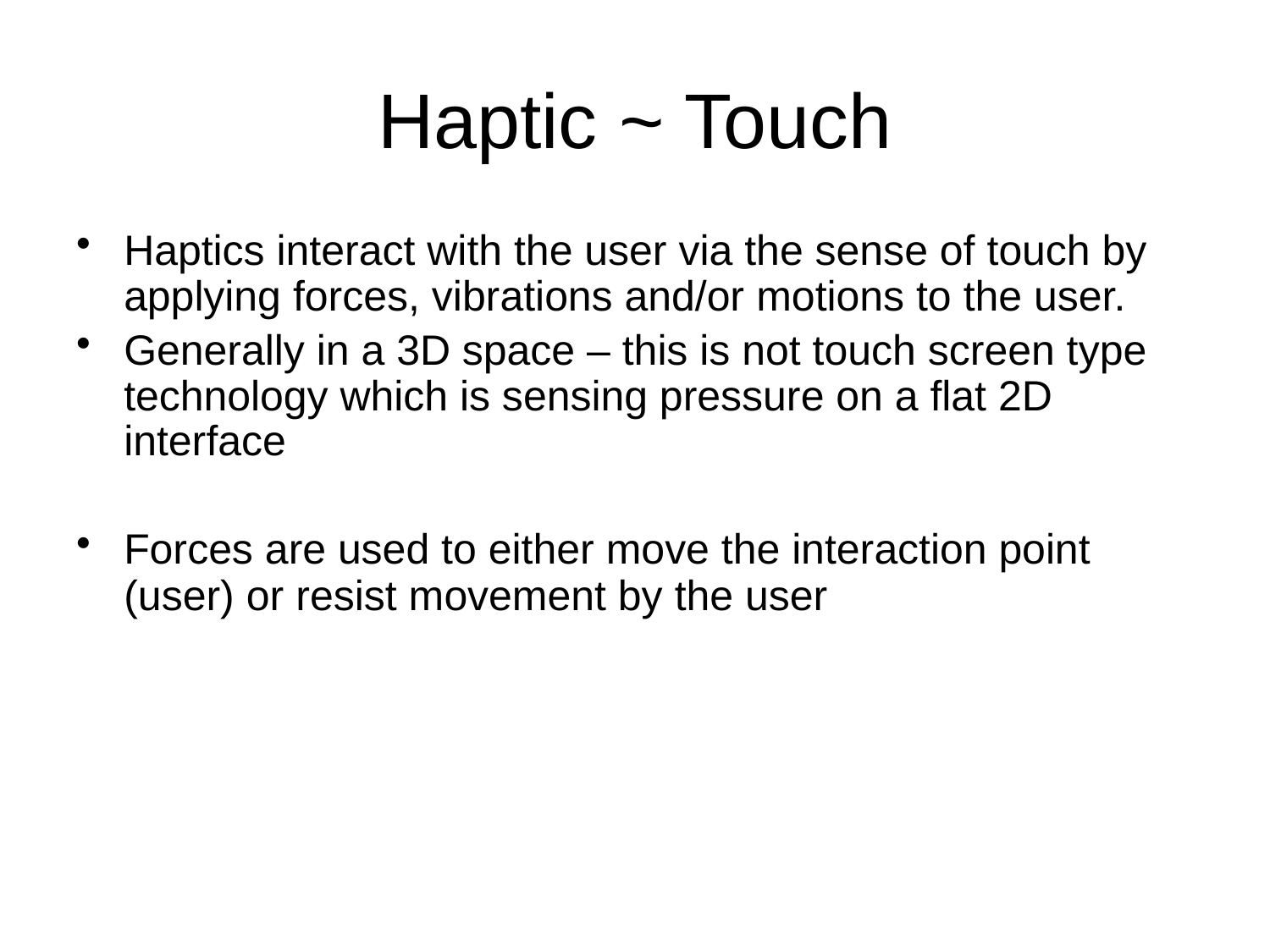

# Haptic ~ Touch
Haptics interact with the user via the sense of touch by applying forces, vibrations and/or motions to the user.
Generally in a 3D space – this is not touch screen type technology which is sensing pressure on a flat 2D interface

Forces are used to either move the interaction point (user) or resist movement by the user